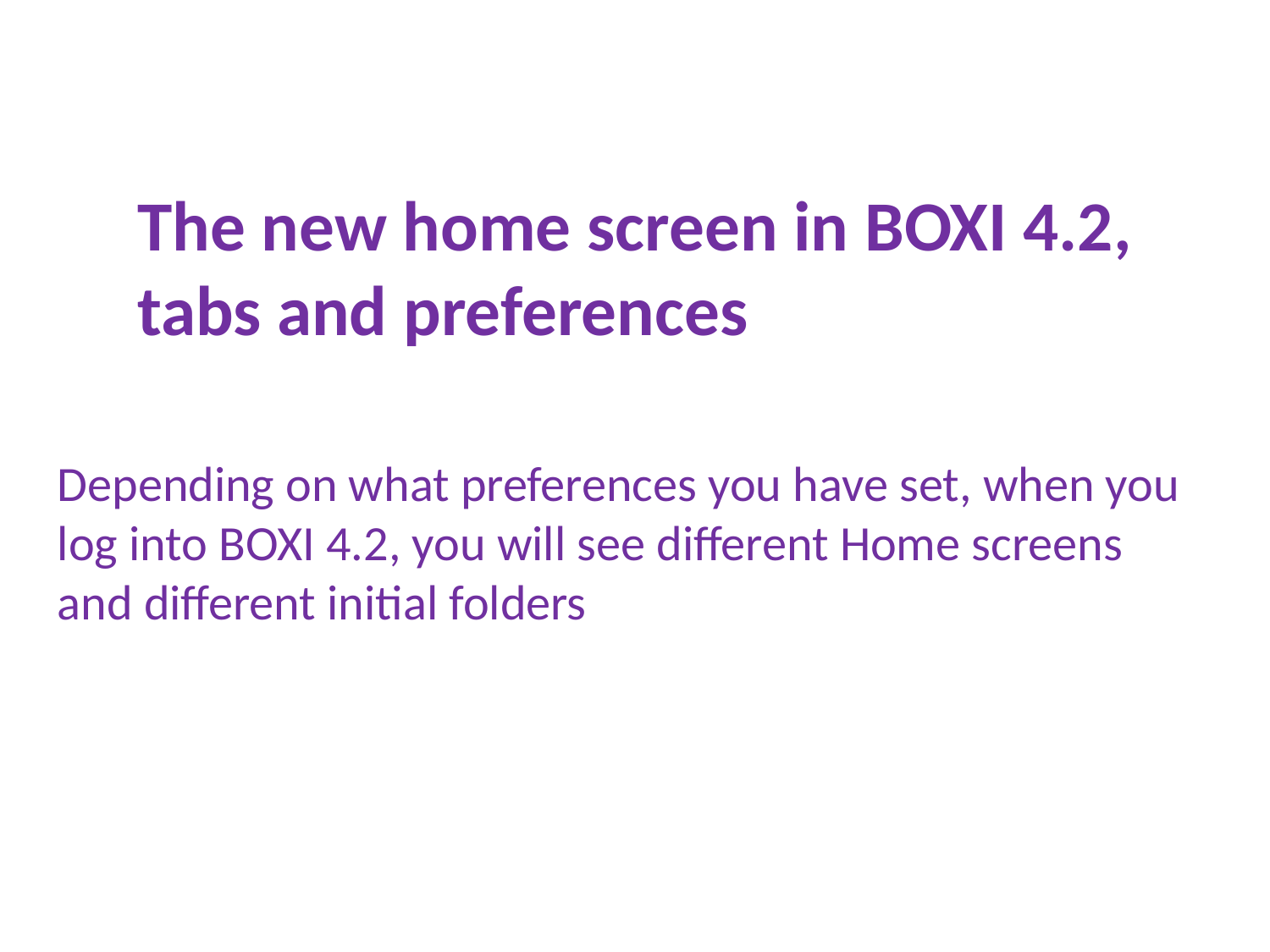

The new home screen in BOXI 4.2, tabs and preferences
Depending on what preferences you have set, when you log into BOXI 4.2, you will see different Home screens and different initial folders